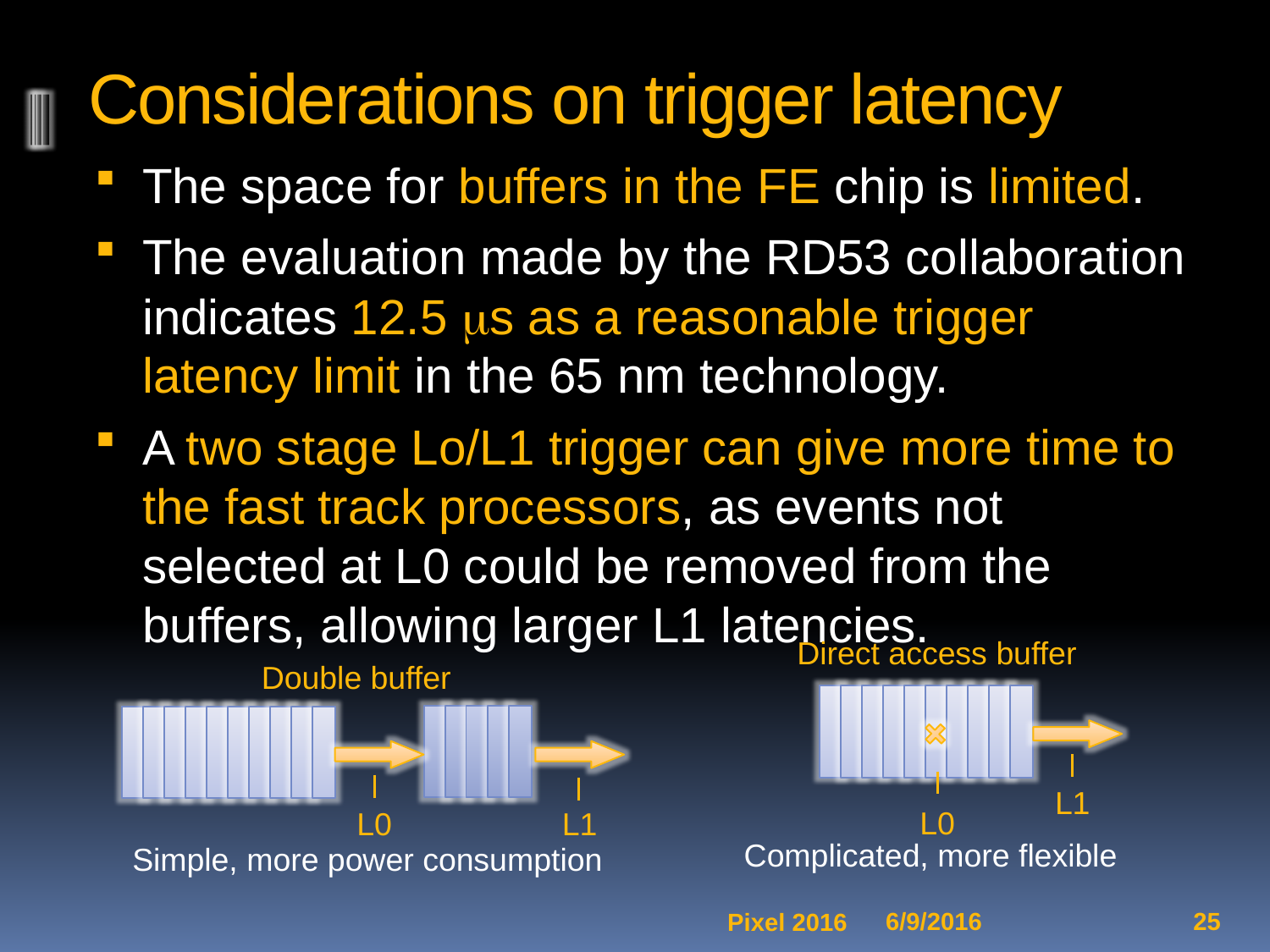

# Considerations on trigger latency
The space for buffers in the FE chip is limited.
The evaluation made by the RD53 collaboration indicates 12.5 μs as a reasonable trigger latency limit in the 65 nm technology.
A two stage Lo/L1 trigger can give more time to the fast track processors, as events not selected at L0 could be removed from the buffers, allowing larger L1 latencies.
Direct access buffer
Double buffer

L1
L0
L0
L1
Complicated, more flexible
Simple, more power consumption
6/9/2016
25
Pixel 2016